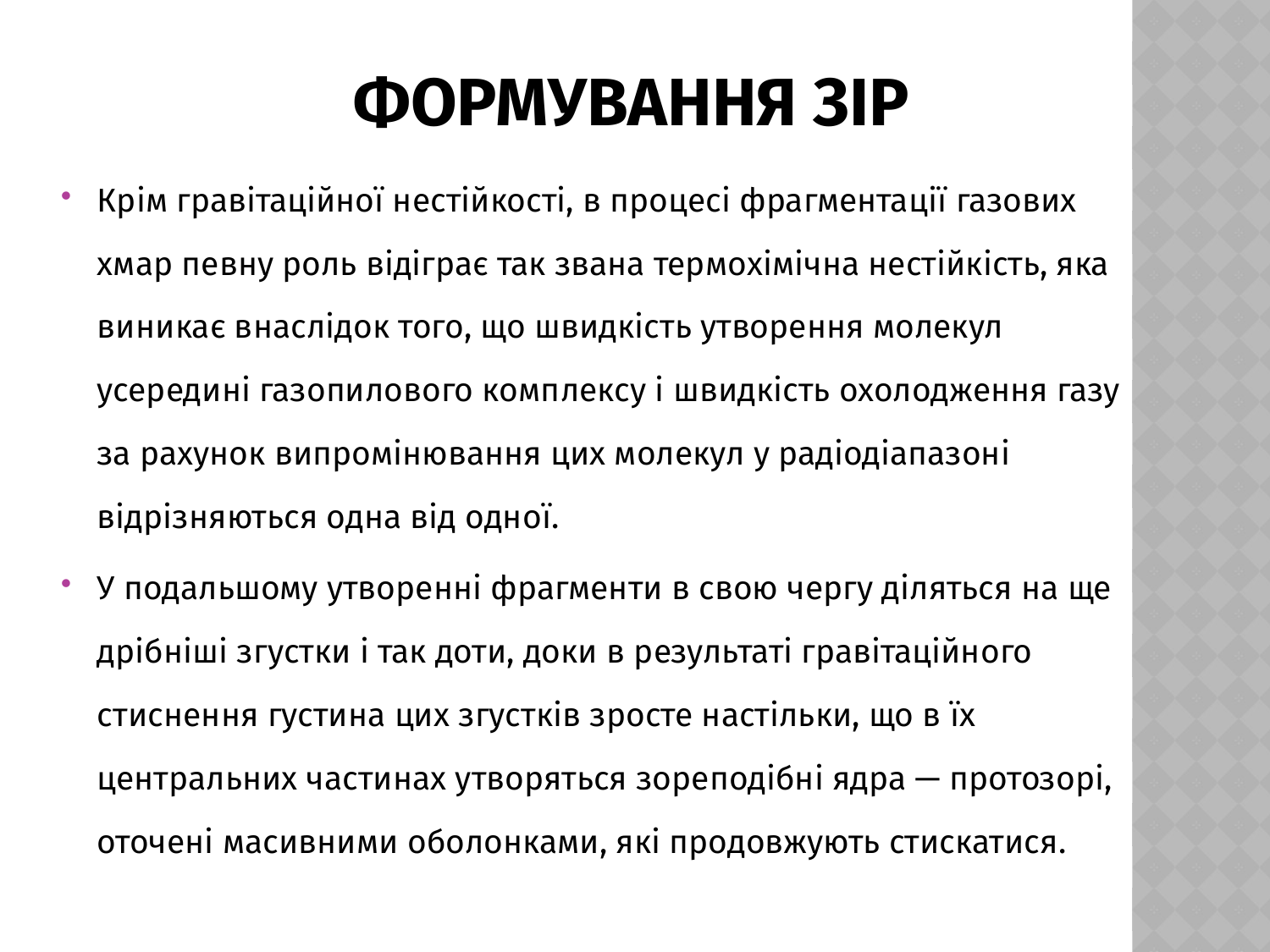

# Формування зір
Крім гравітаційної нестійкості, в процесі фрагмента­ції газових хмар певну роль відіграє так звана термо­хімічна нестійкість, яка виникає внаслідок того, що швидкість утворення молекул усередині газопилового комплексу і швидкість охолодження газу за рахунок випромінювання цих молекул у радіодіапазоні відрізня­ються одна від одної.
У подальшому утворенні фрагменти в свою чергу діляться на ще дрібніші згустки і так доти, доки в ре­зультаті гравітаційного стиснення густина цих згустків зросте настільки, що в їх центральних частинах утво­ряться зореподібні ядра — протозорі, оточені масивними оболонками, які продовжують стискатися.